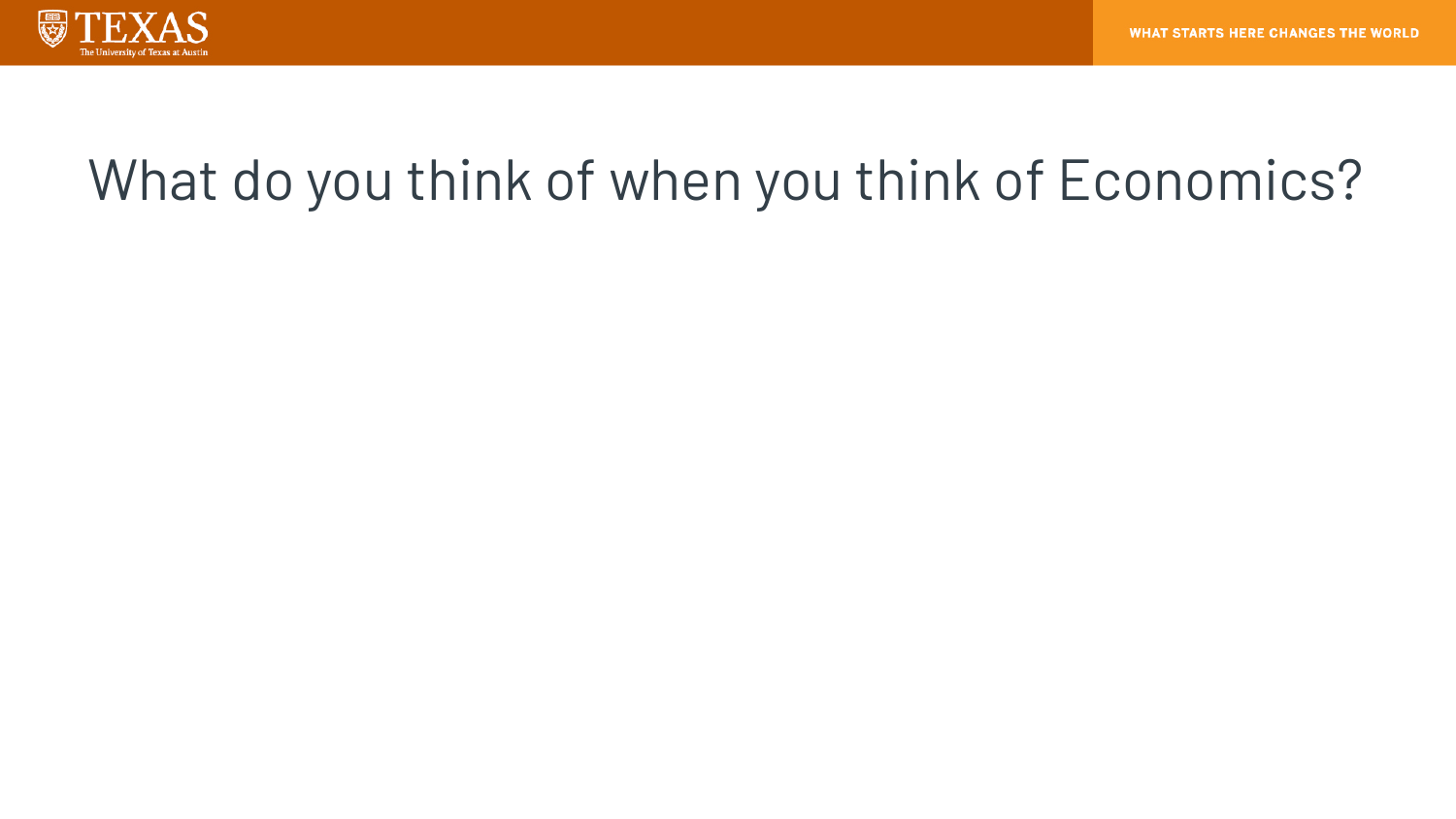

# What do you think of when you think of Economics?